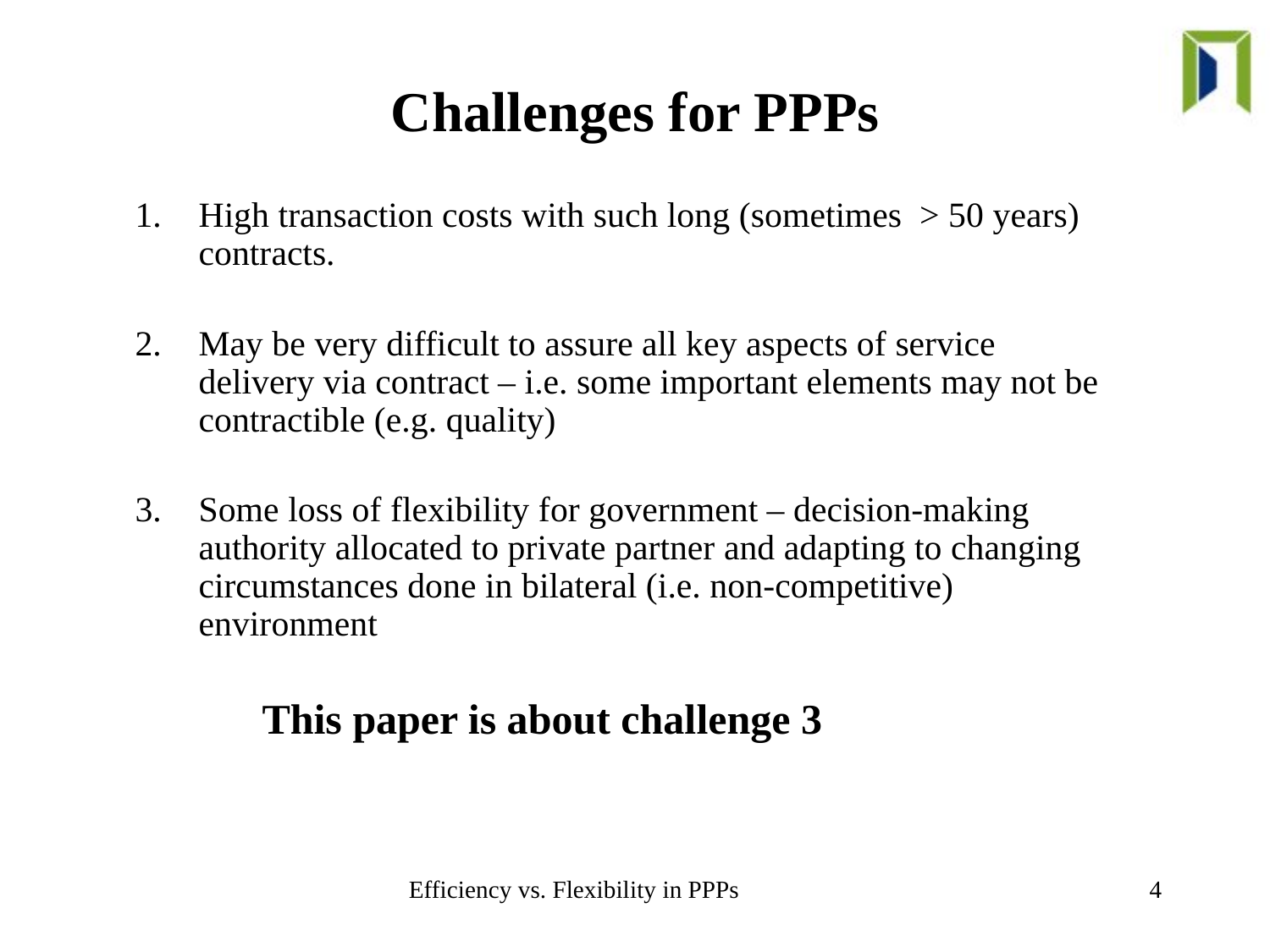

# Challenges for PPPs
High transaction costs with such long (sometimes  > 50 years) contracts.

May be very difficult to assure all key aspects of service delivery via contract – i.e. some important elements may not be contractible (e.g. quality)

Some loss of flexibility for government – decision-making authority allocated to private partner and adapting to changing circumstances done in bilateral (i.e. non-competitive) environment

	This paper is about challenge 3

Efficiency vs. Flexibility in PPPs
4
UNIVERSITY OF BRITISH COLUMBIA
4